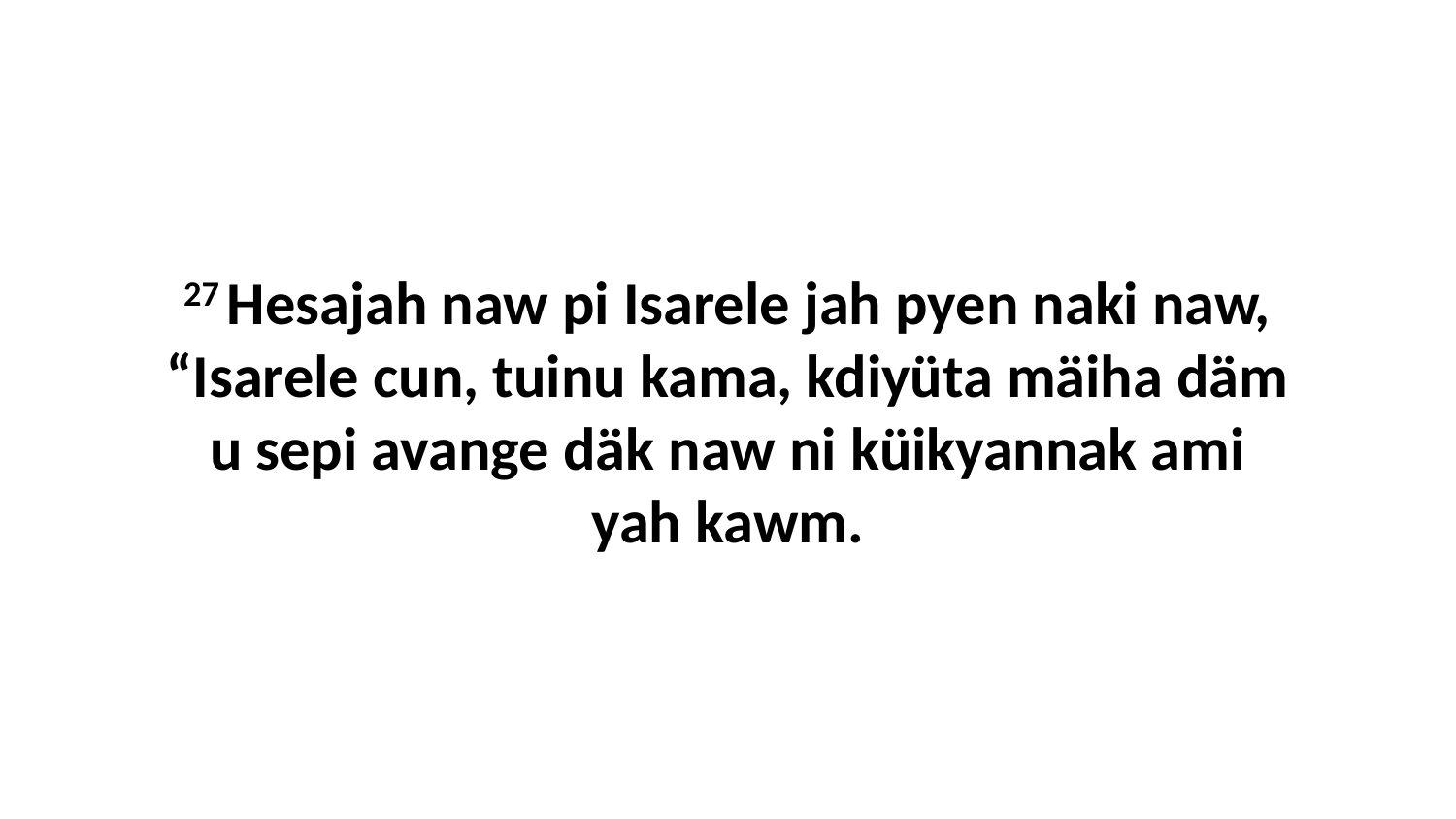

27 Hesajah naw pi Isarele jah pyen naki naw, “Isarele cun, tuinu kama, kdiyüta mäiha däm u sepi avange däk naw ni küikyannak ami yah kawm.